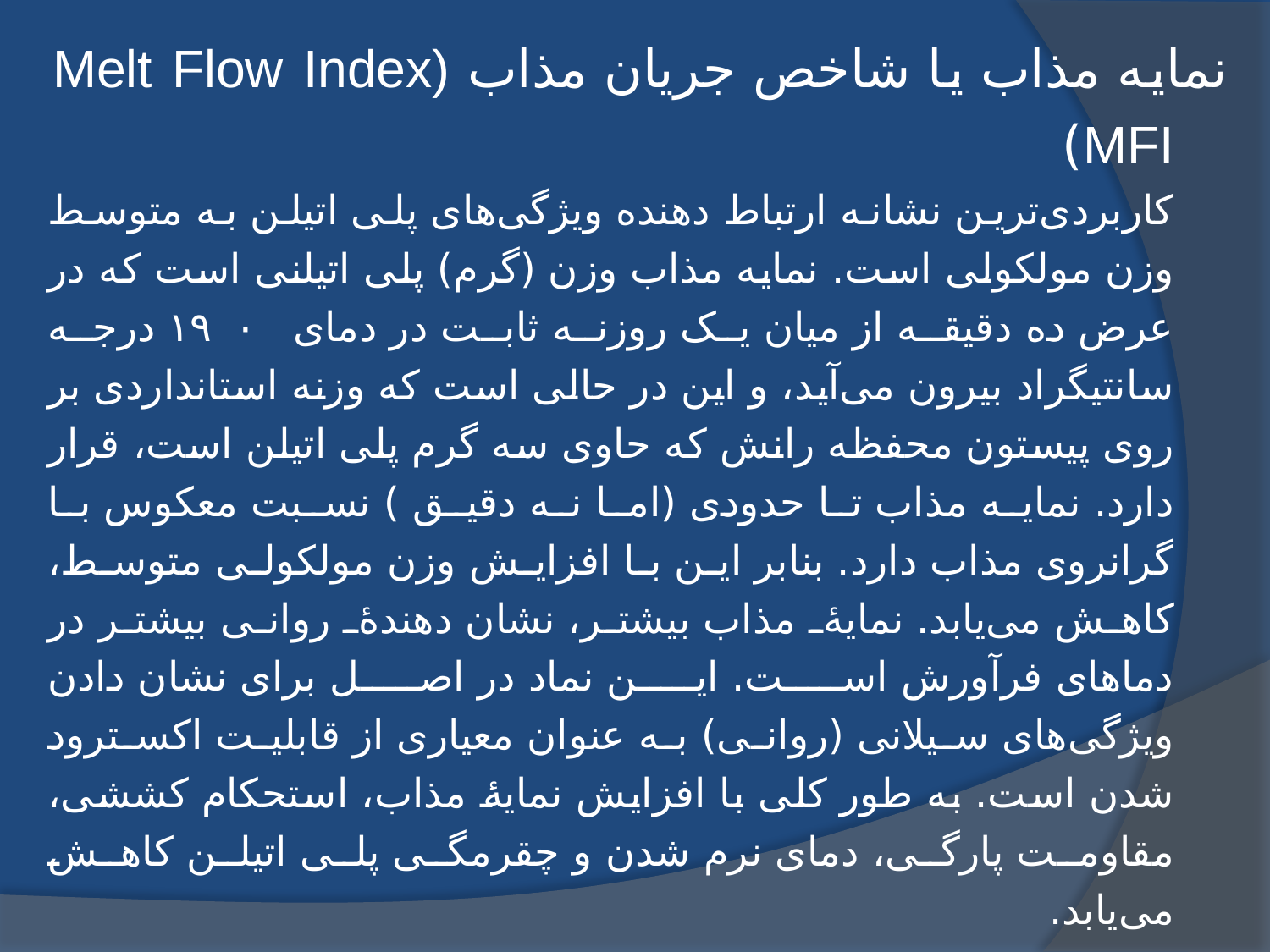

نمایه مذاب یا شاخص جریان مذاب Melt Flow Index) MFI)
کاربردی‌ترین نشانه ارتباط دهنده ویژگی‌های پلی اتیلن به متوسط وزن مولکولی است. نمایه مذاب وزن (گرم) پلی اتیلنی است که در عرض ده دقیقه از میان یک روزنه ثابت در دمای ۱۹۰ درجه سانتیگراد بیرون می‌آید، و این در حالی است که وزنه استانداردی بر روی پیستون محفظه رانش که حاوی سه گرم پلی اتیلن است، قرار دارد. نمایه مذاب تا حدودی (اما نه دقیق ) نسبت معکوس با گرانروی مذاب دارد. بنابر این با افزایش وزن مولکولی متوسط، کاهش می‌یابد. نمایهٔ مذاب بیشتر، نشان دهندهٔ روانی بیشتر در دماهای فرآورش است. این نماد در اصل برای نشان دادن ویژگی‌های سیلانی (روانی) به عنوان معیاری از قابلیت اکسترود شدن است. به طور کلی با افزایش نمایهٔ مذاب، استحکام کششی، مقاومت پارگی، دمای نرم شدن و چقرمگی پلی اتیلن کاهش می‌یابد.
توزیع وزن مولکولی
توزیع وزن مولکولی (Mw/Mn) نیز اثر بارزی بر روی ویژگیها دارد. با افزایش نسبت Mw/Mn استحکام کششی، دمای نرم شدن و چقرمگی کاهش می‌یابد و شکنندگی و تمایل به ترک برداشتن افزایش می‌یابد.